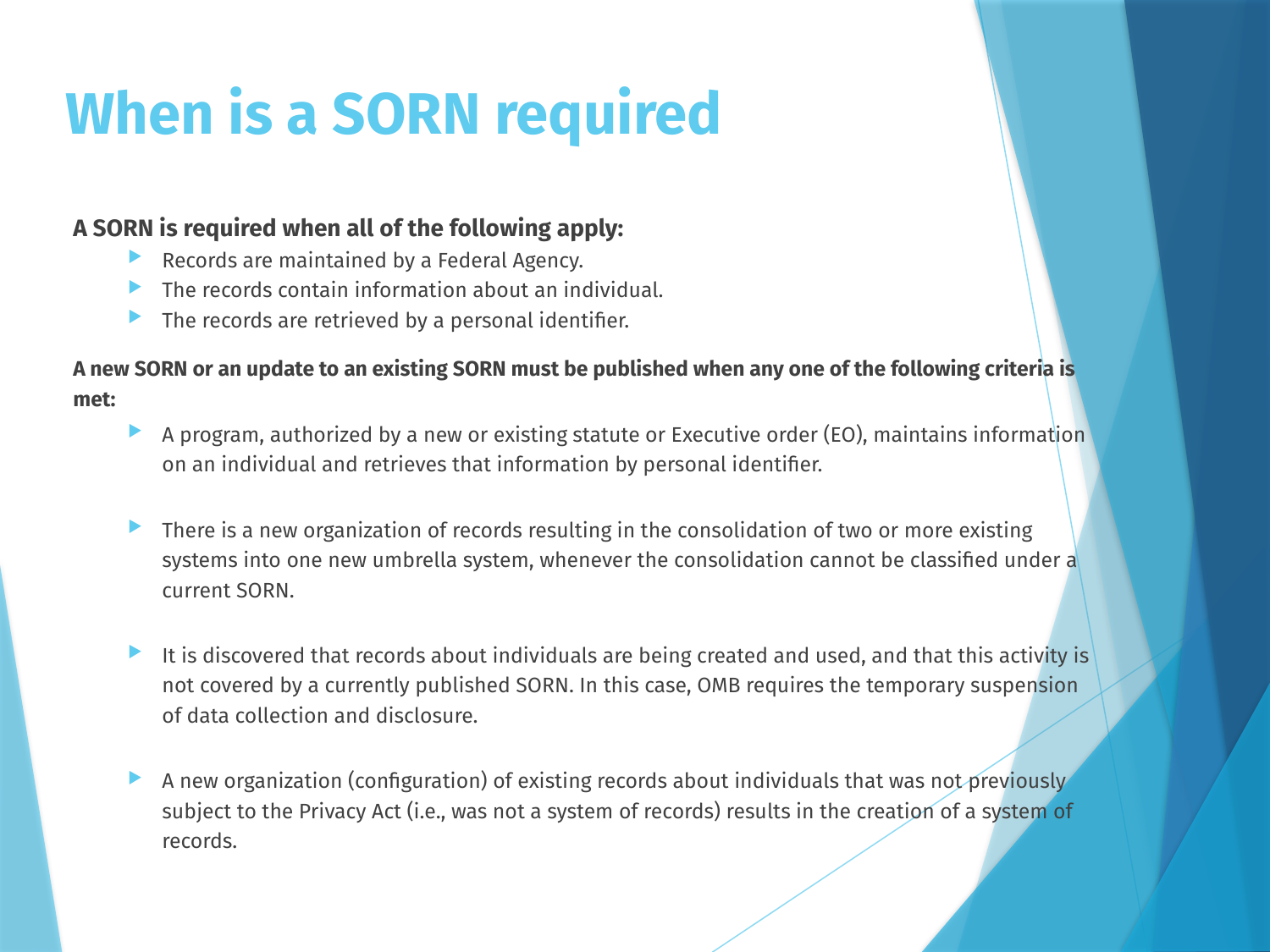

# When is a SORN required
A SORN is required when all of the following apply:
Records are maintained by a Federal Agency.
The records contain information about an individual.
The records are retrieved by a personal identifier.

A new SORN or an update to an existing SORN must be published when any one of the following criteria is met:

A program, authorized by a new or existing statute or Executive order (EO), maintains information on an individual and retrieves that information by personal identifier.

There is a new organization of records resulting in the consolidation of two or more existing systems into one new umbrella system, whenever the consolidation cannot be classified under a current SORN.

It is discovered that records about individuals are being created and used, and that this activity is not covered by a currently published SORN. In this case, OMB requires the temporary suspension of data collection and disclosure.

A new organization (configuration) of existing records about individuals that was not previously subject to the Privacy Act (i.e., was not a system of records) results in the creation of a system of records.